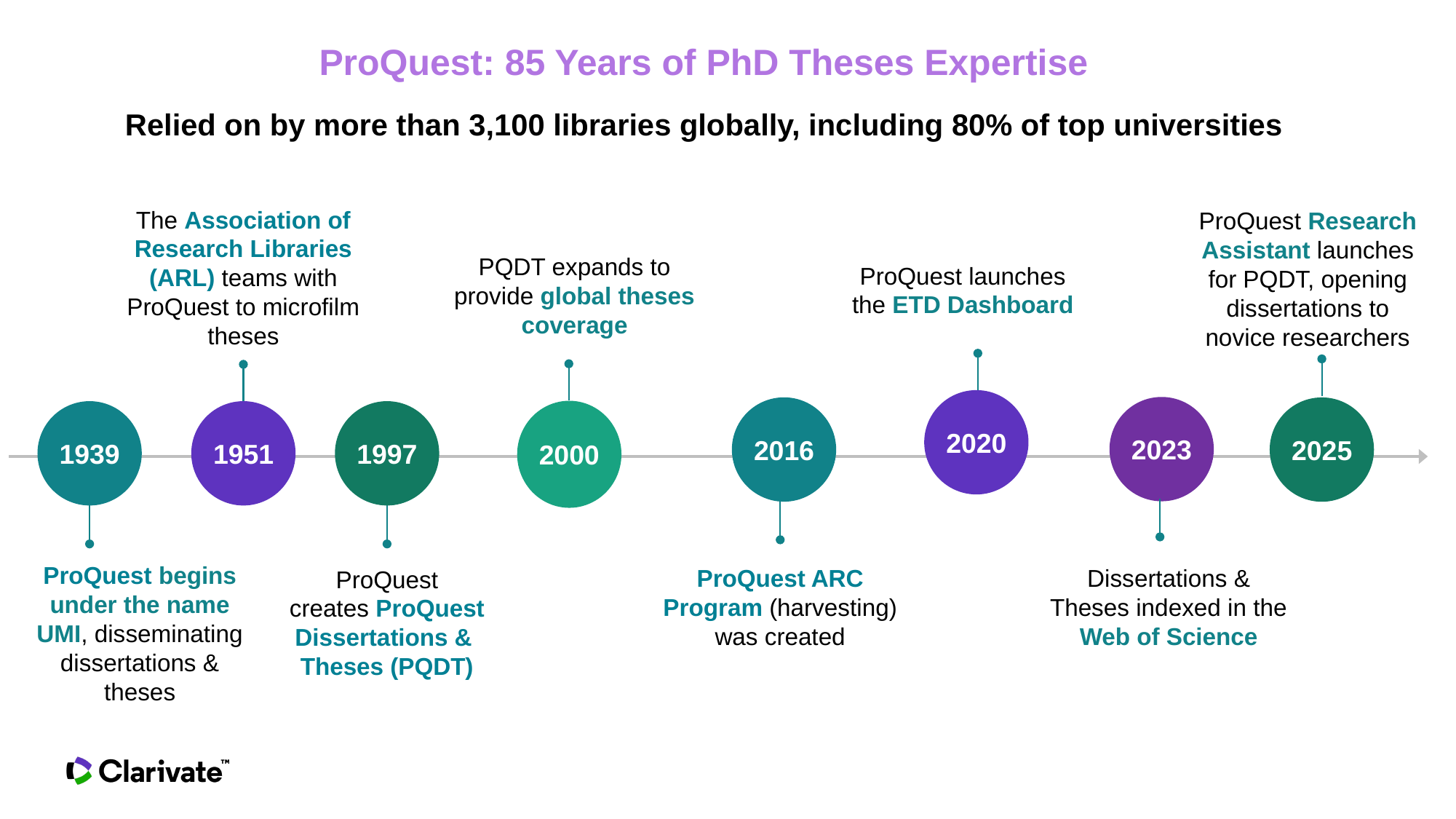

# ProQuest: 85 Years of PhD Theses Expertise
Relied on by more than 3,100 libraries globally, including 80% of top universities

The Association of Research Libraries (ARL) teams with ProQuest to microfilm theses
ProQuest Research Assistant launches for PQDT, opening dissertations to novice researchers
PQDT expands to provide global theses coverage
ProQuest launches the ETD Dashboard
1951
2020
2023
2016
2025
2000
1939
1997
ProQuest begins under the name UMI, disseminating dissertations & theses
ProQuest ARC Program (harvesting) was created
Dissertations & Theses indexed in the Web of Science
ProQuest
creates ProQuest Dissertations &
Theses (PQDT)